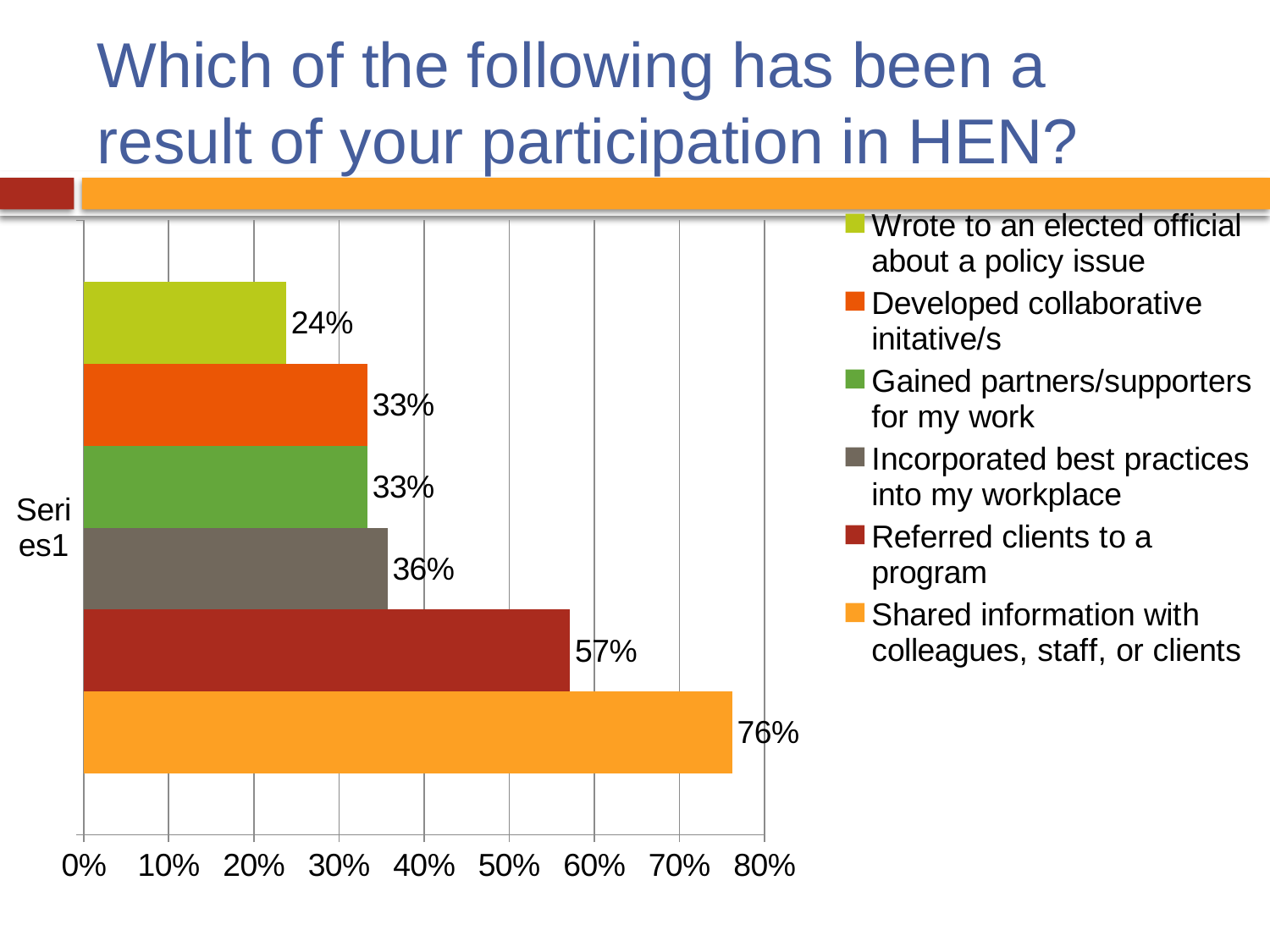

# Which of the following has been a result of your participation in HEN?

### Chart

| Category | Shared information with colleagues, staff, or clients | Referred clients to a program | Incorporated best practices into my workplace | Gained partners/supporters for my work | Developed collaborative initative/s | Wrote to an elected official about a policy issue |
|---|---|---|---|---|---|---|
|  | 0.7619 | 0.5714 | 0.3571 | 0.3333 | 0.3333 | 0.2381 |